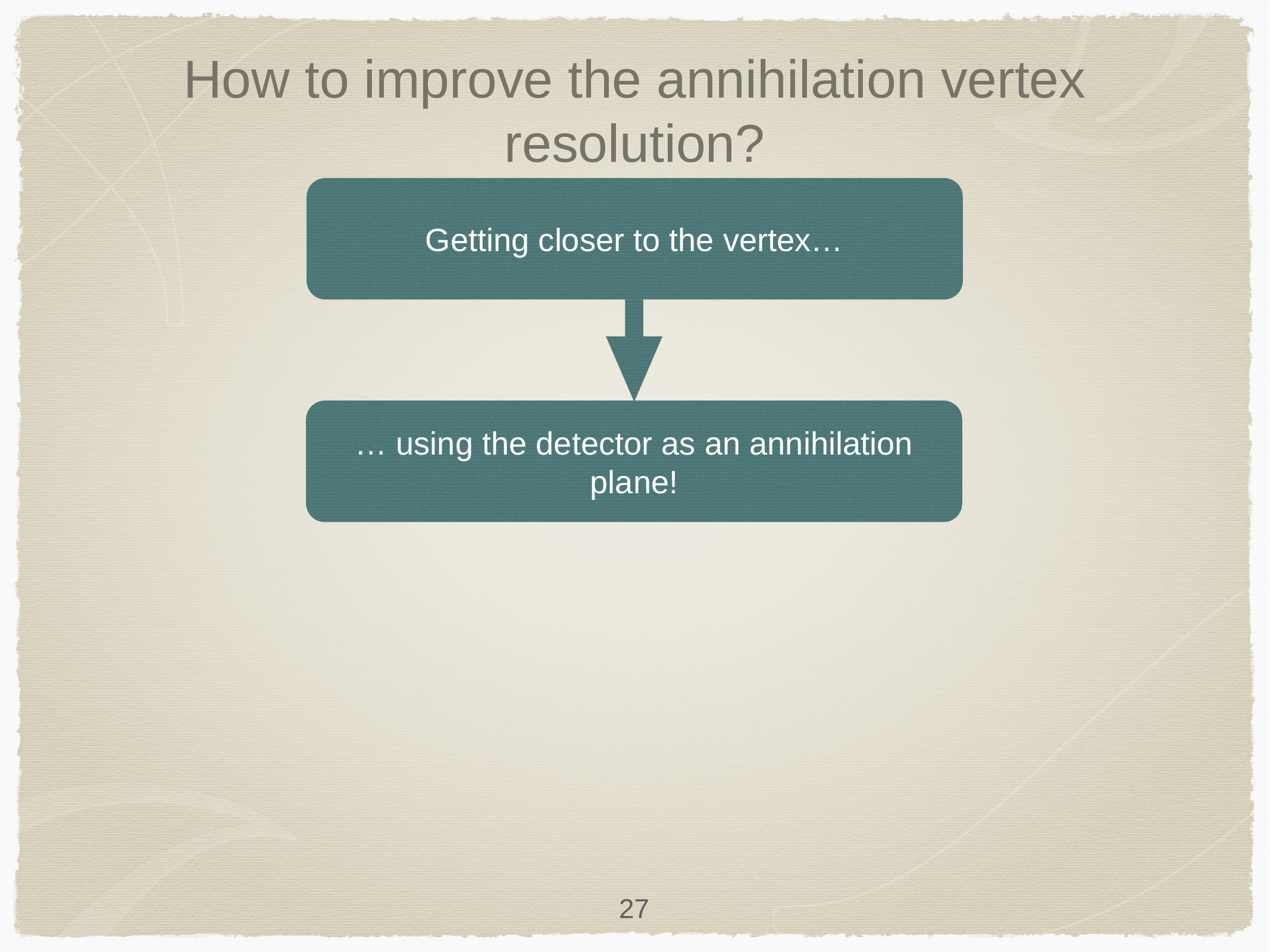

# How to improve the annihilation vertex resolution?
Getting closer to the vertex…

… using the detector as an annihilation plane!
27